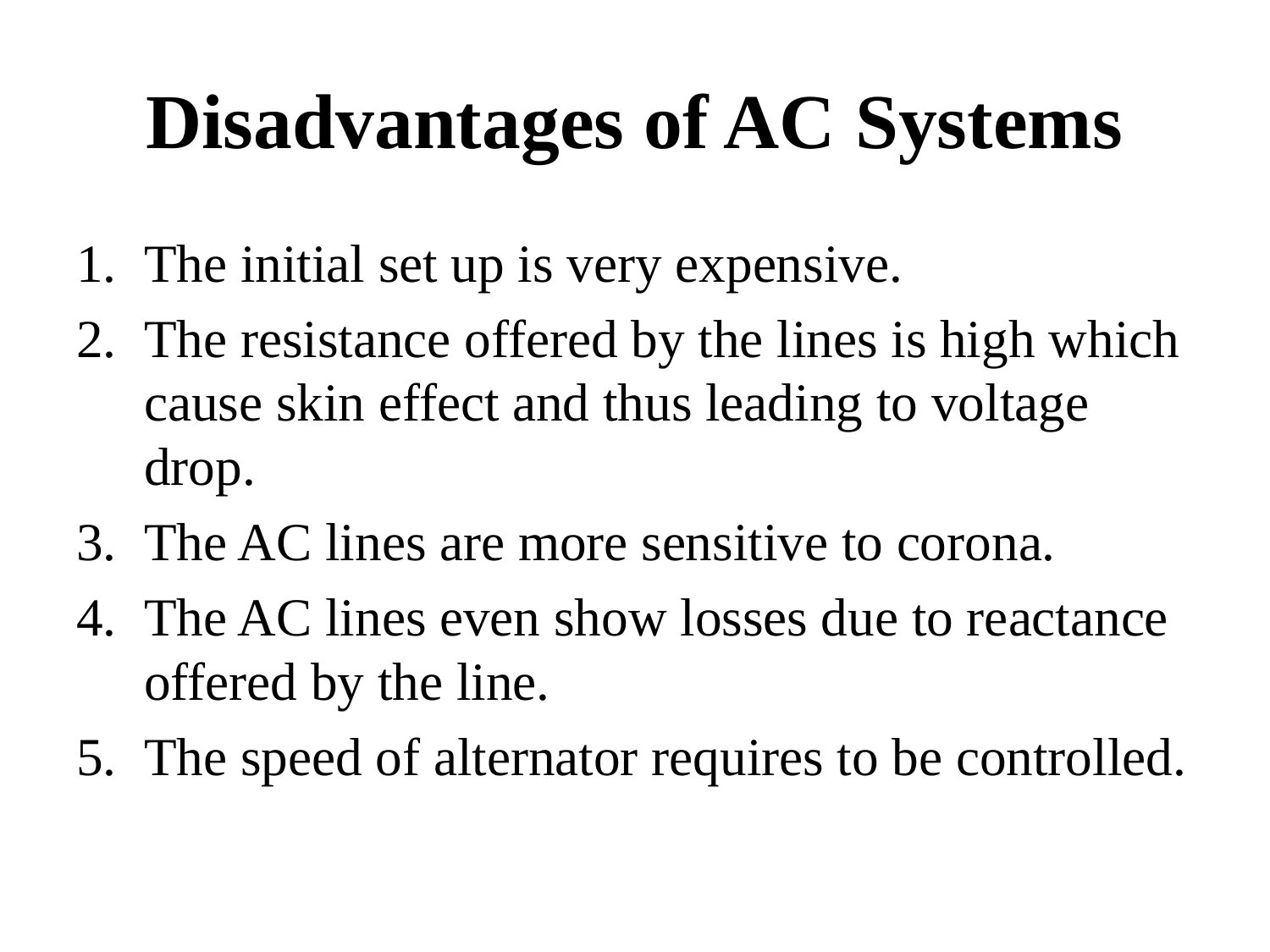

# Disadvantages of AC Systems
The initial set up is very expensive.
The resistance offered by the lines is high which cause skin effect and thus leading to voltage drop.
The AC lines are more sensitive to corona.
The AC lines even show losses due to reactance offered by the line.
The speed of alternator requires to be controlled.